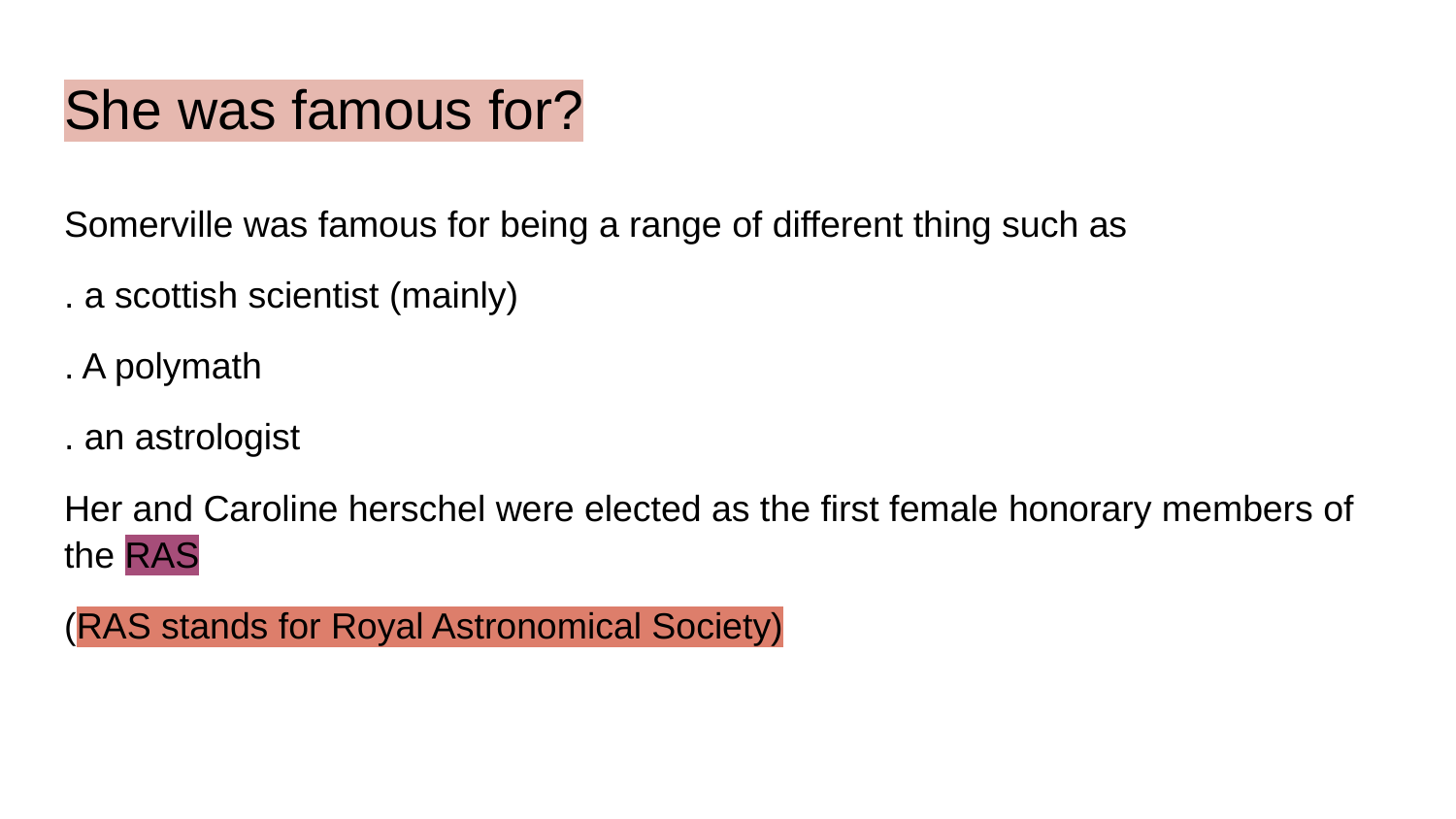

# She was famous for?
Somerville was famous for being a range of different thing such as
. a scottish scientist (mainly)
. A polymath
. an astrologist
Her and Caroline herschel were elected as the first female honorary members of the RAS
(RAS stands for Royal Astronomical Society)